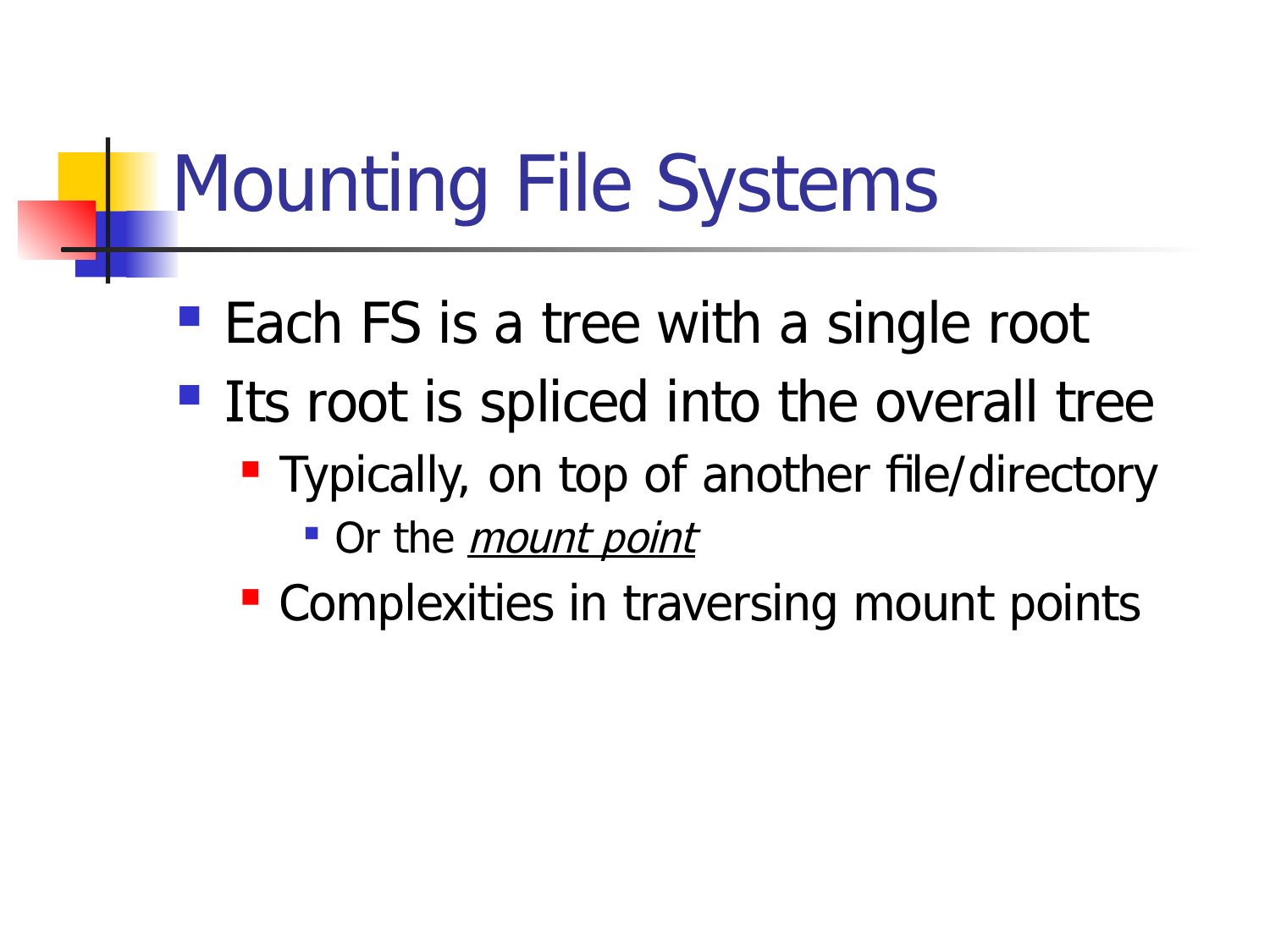

# Mounting File Systems
Each FS is a tree with a single root
Its root is spliced into the overall tree
Typically, on top of another file/directory
Or the mount point
Complexities in traversing mount points